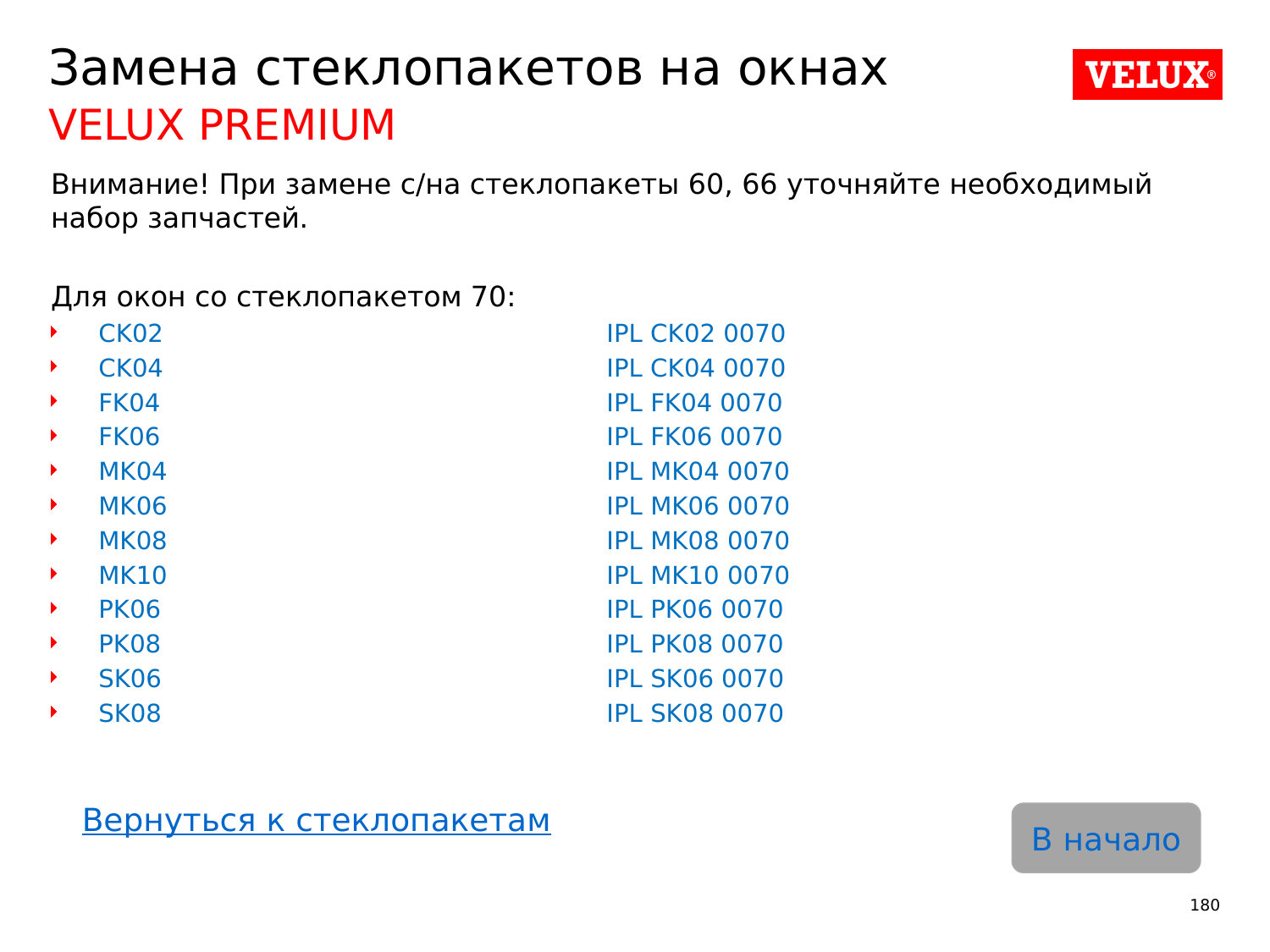

# Замена стеклопакетов на окнах VELUX PREMIUM
Внимание! При замене с/на стеклопакеты 60, 66 уточняйте необходимый набор запчастей.

Для окон со стеклопакетом 70:
CK02				IPL CK02 0070
CK04				IPL CK04 0070
FK04				IPL FK04 0070
FK06				IPL FK06 0070
MK04				IPL MK04 0070
MK06				IPL MK06 0070
MK08				IPL MK08 0070
MK10				IPL MK10 0070
PK06				IPL PK06 0070
PK08				IPL PK08 0070
SK06				IPL SK06 0070
SK08				IPL SK08 0070

Вернуться к стеклопакетам
В начало
180